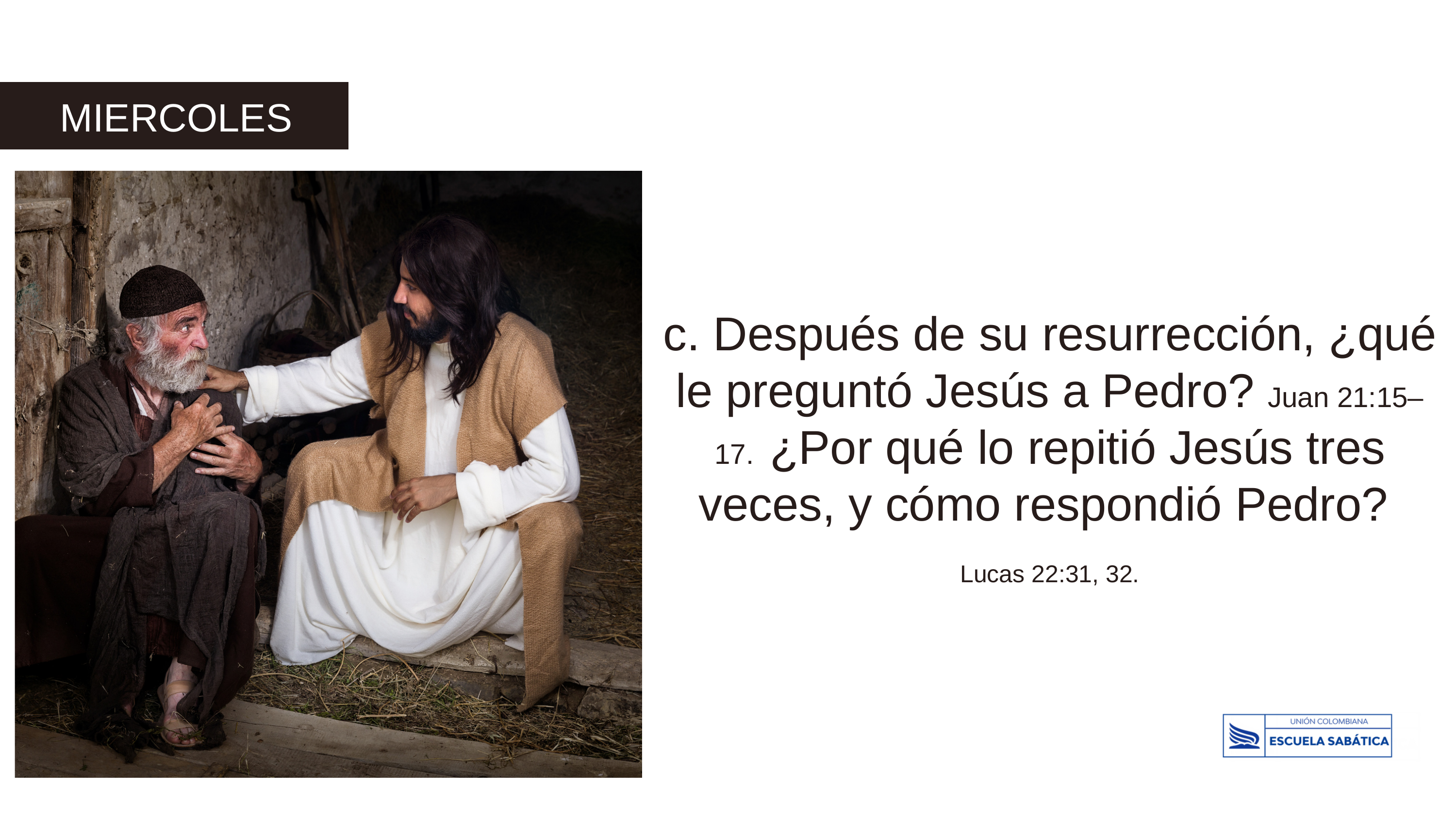

MIERCOLES

c. Después de su resurrección, ¿qué le preguntó Jesús a Pedro? Juan 21:15– 17.  ¿Por qué lo repitió Jesús tres veces, y cómo respondió Pedro?
Lucas 22:31, 32.